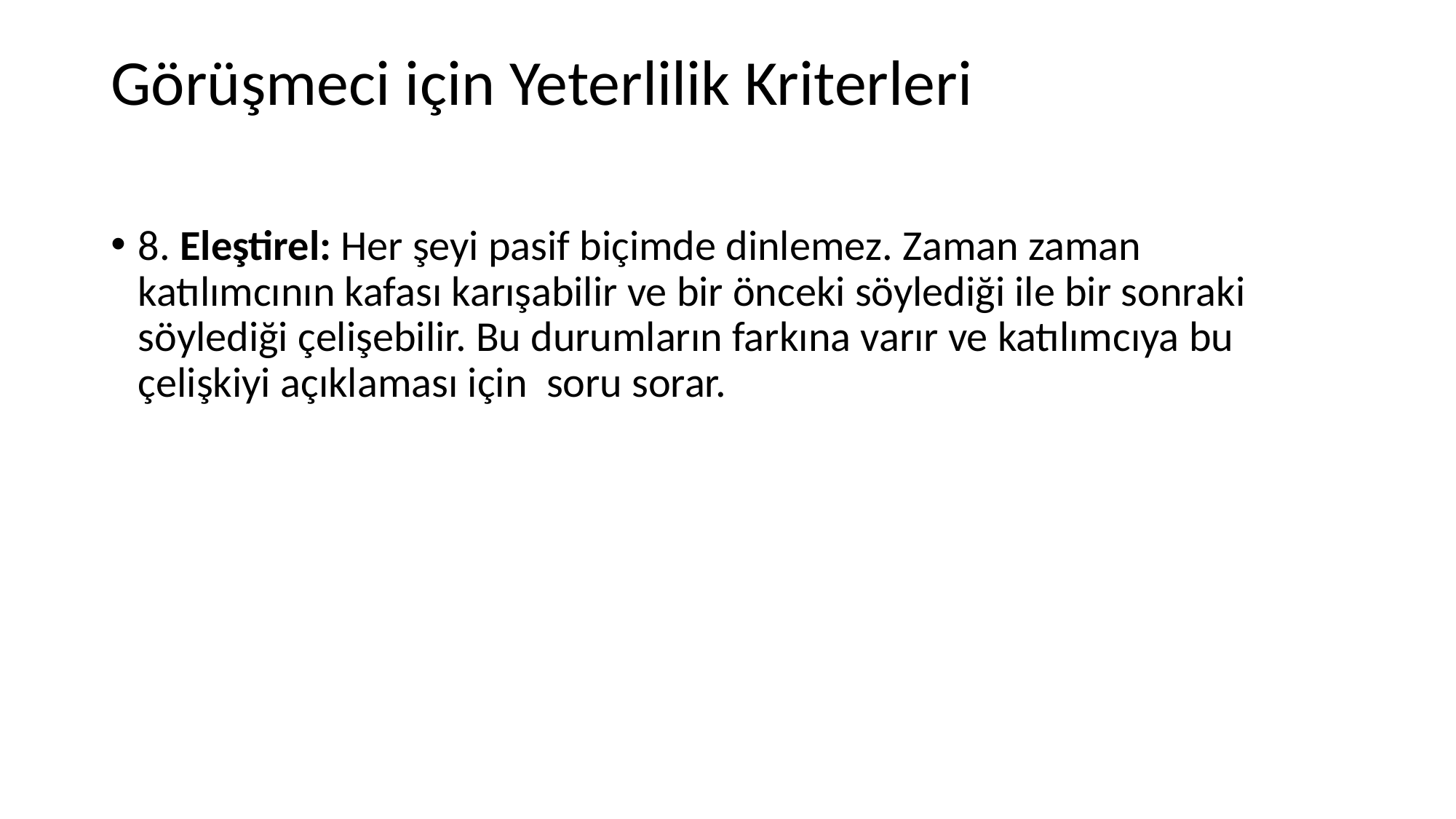

# Görüşmeci için Yeterlilik Kriterleri
8. Eleştirel: Her şeyi pasif biçimde dinlemez. Zaman zaman katılımcının kafası karışabilir ve bir önceki söylediği ile bir sonraki söylediği çelişebilir. Bu durumların farkına varır ve katılımcıya bu çelişkiyi açıklaması için  soru sorar.